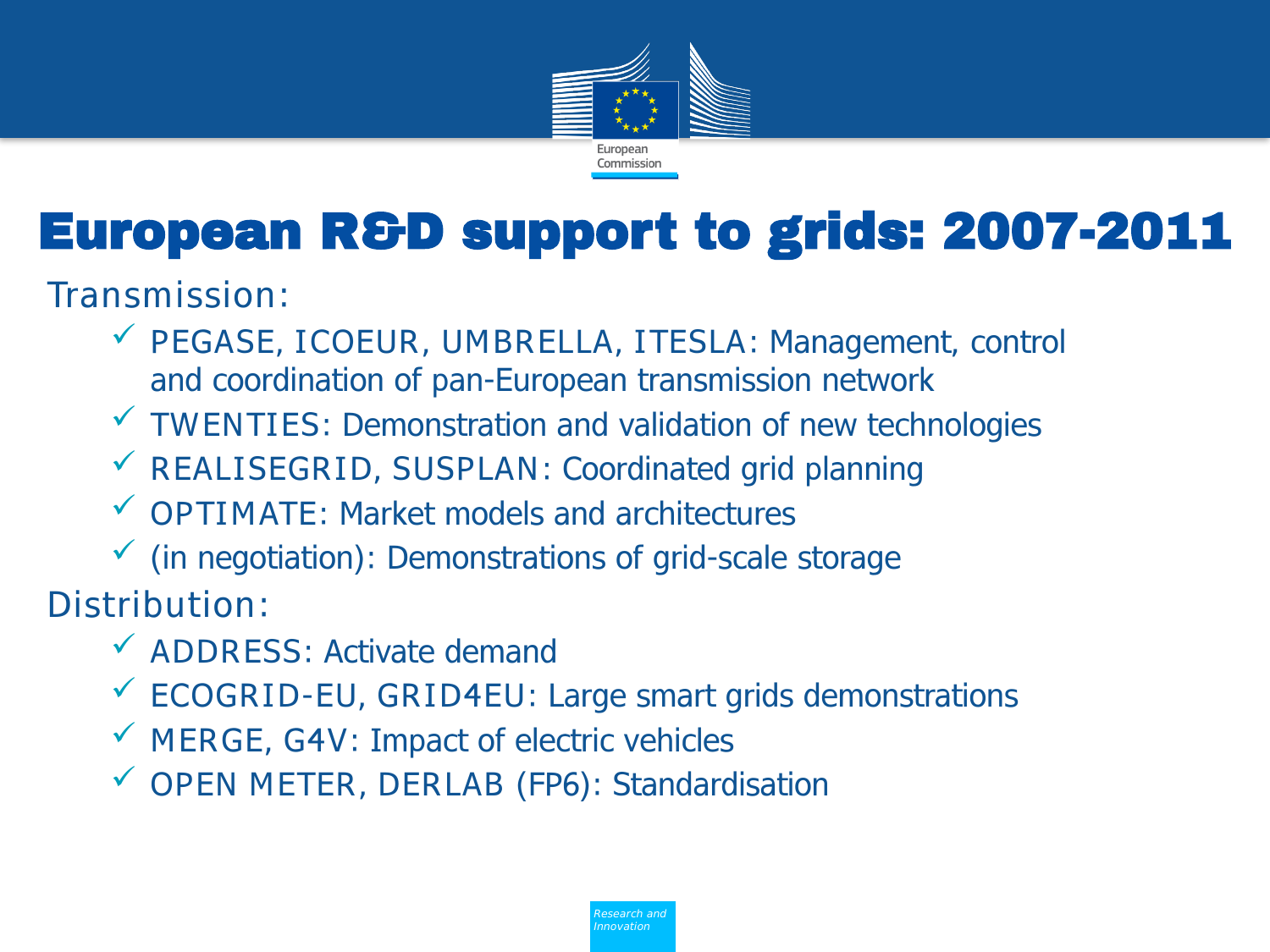

European R&D support to grids: 2007-2011
Transmission:
PEGASE, ICOEUR, UMBRELLA, ITESLA: Management, control
and coordination of pan-European transmission network
TWENTIES: Demonstration and validation of new technologies
REALISEGRID, SUSPLAN: Coordinated grid planning
OPTIMATE: Market models and architectures
(in negotiation): Demonstrations of grid-scale storage
Distribution:
ADDRESS: Activate demand
ECOGRID-EU, GRID4EU: Large smart grids demonstrations
MERGE, G4V: Impact of electric vehicles
OPEN METER, DERLAB (FP6): Standardisation